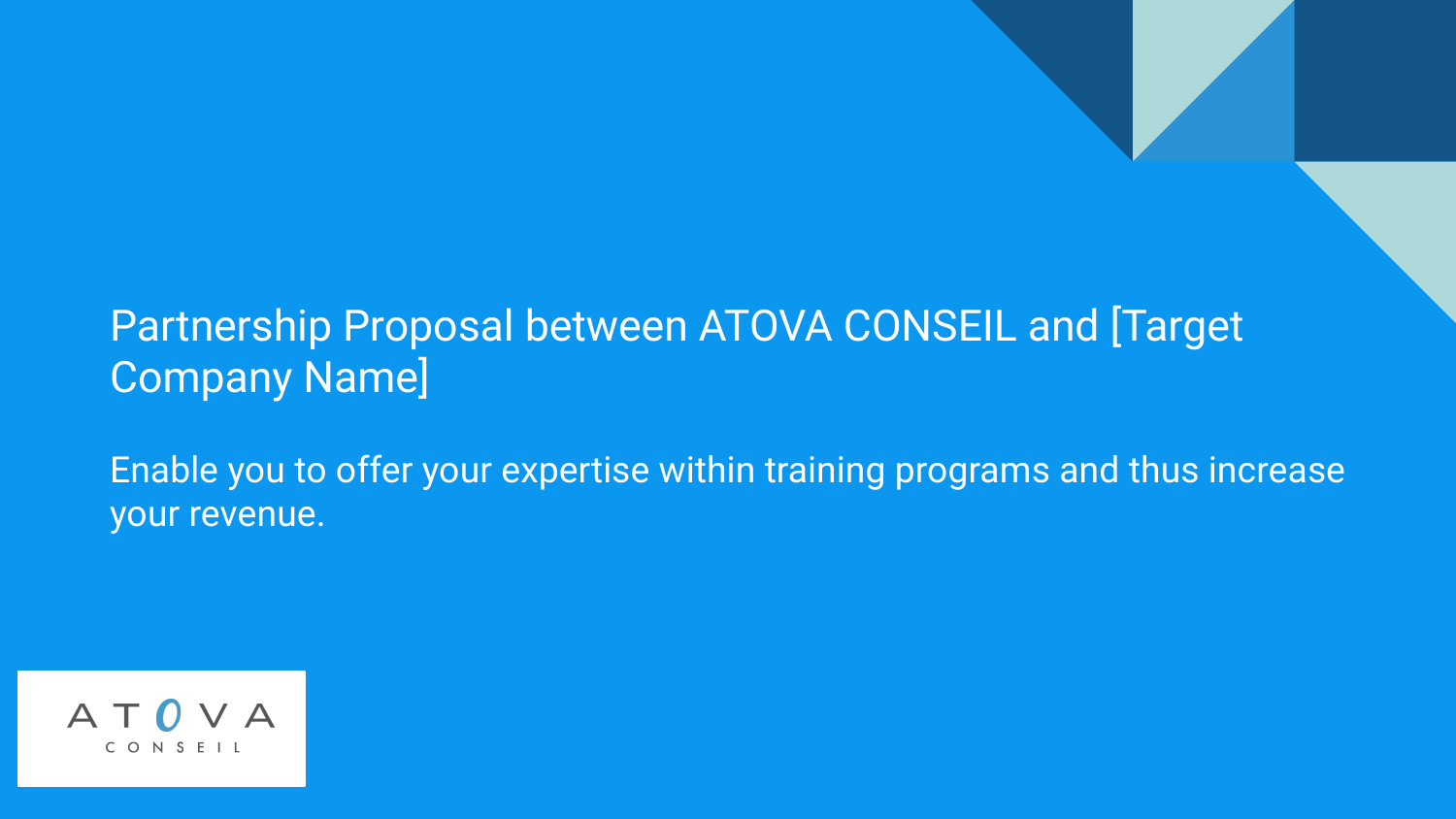

# Partnership Proposal between ATOVA CONSEIL and [Target Company Name]
Enable you to offer your expertise within training programs and thus increase your revenue.